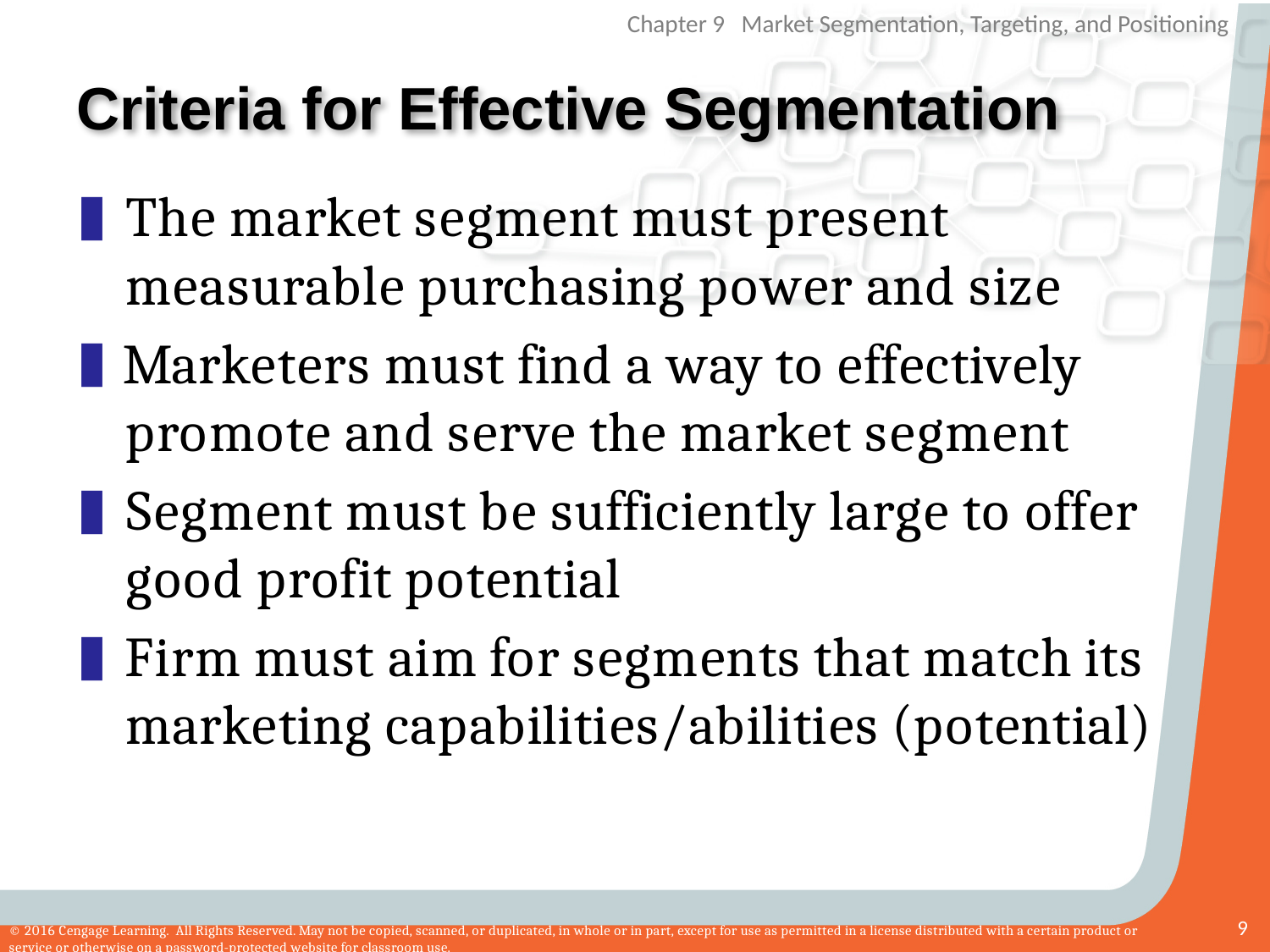

# Criteria for Effective Segmentation
The market segment must present measurable purchasing power and size
Marketers must find a way to effectively promote and serve the market segment
Segment must be sufficiently large to offer good profit potential
Firm must aim for segments that match its marketing capabilities/abilities (potential)

9